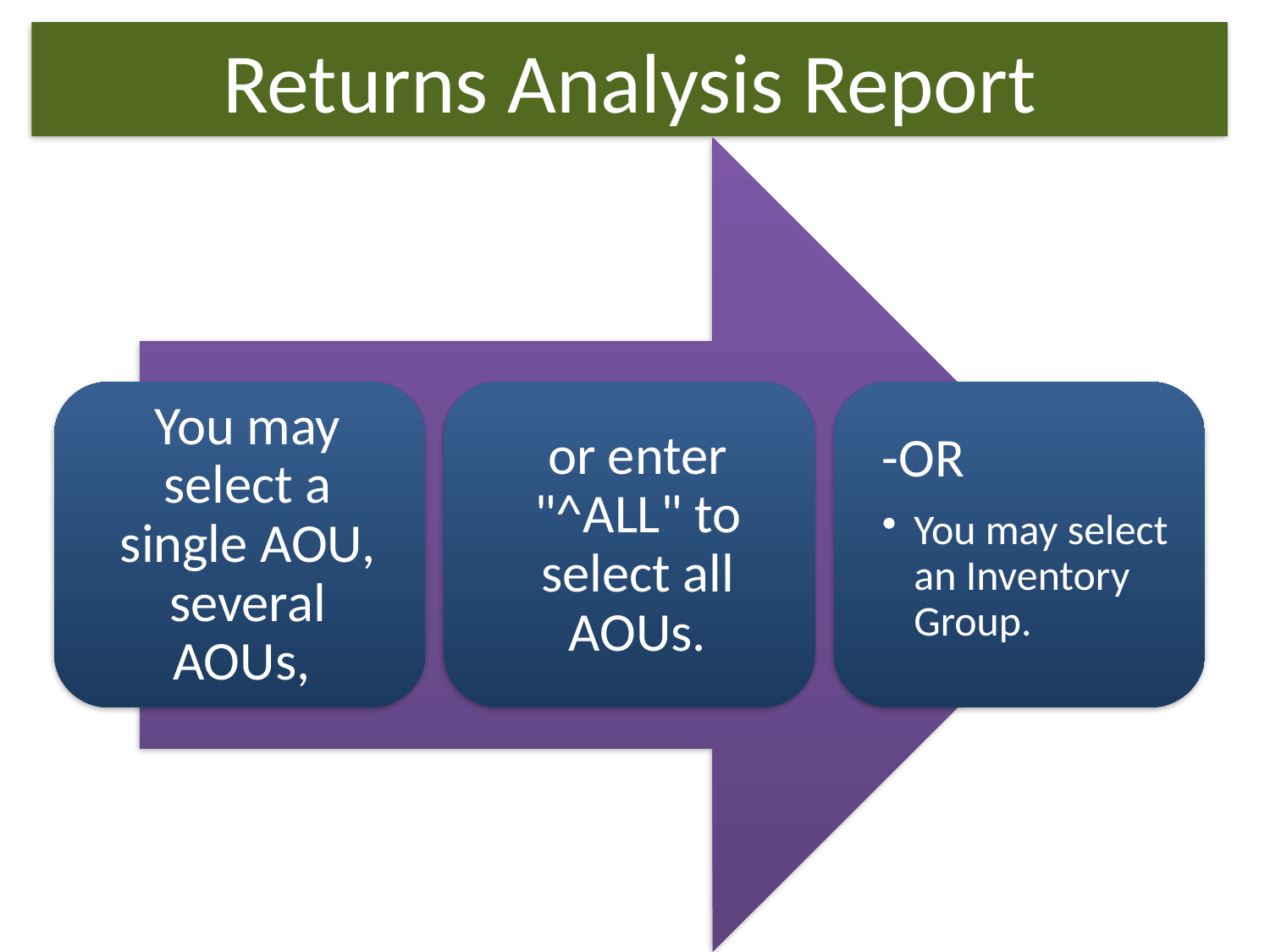

Returns Analysis Report
You may select a single AOU, several AOUs,
or enter "^ALL" to select all AOUs.
-OR
You may select an Inventory Group.